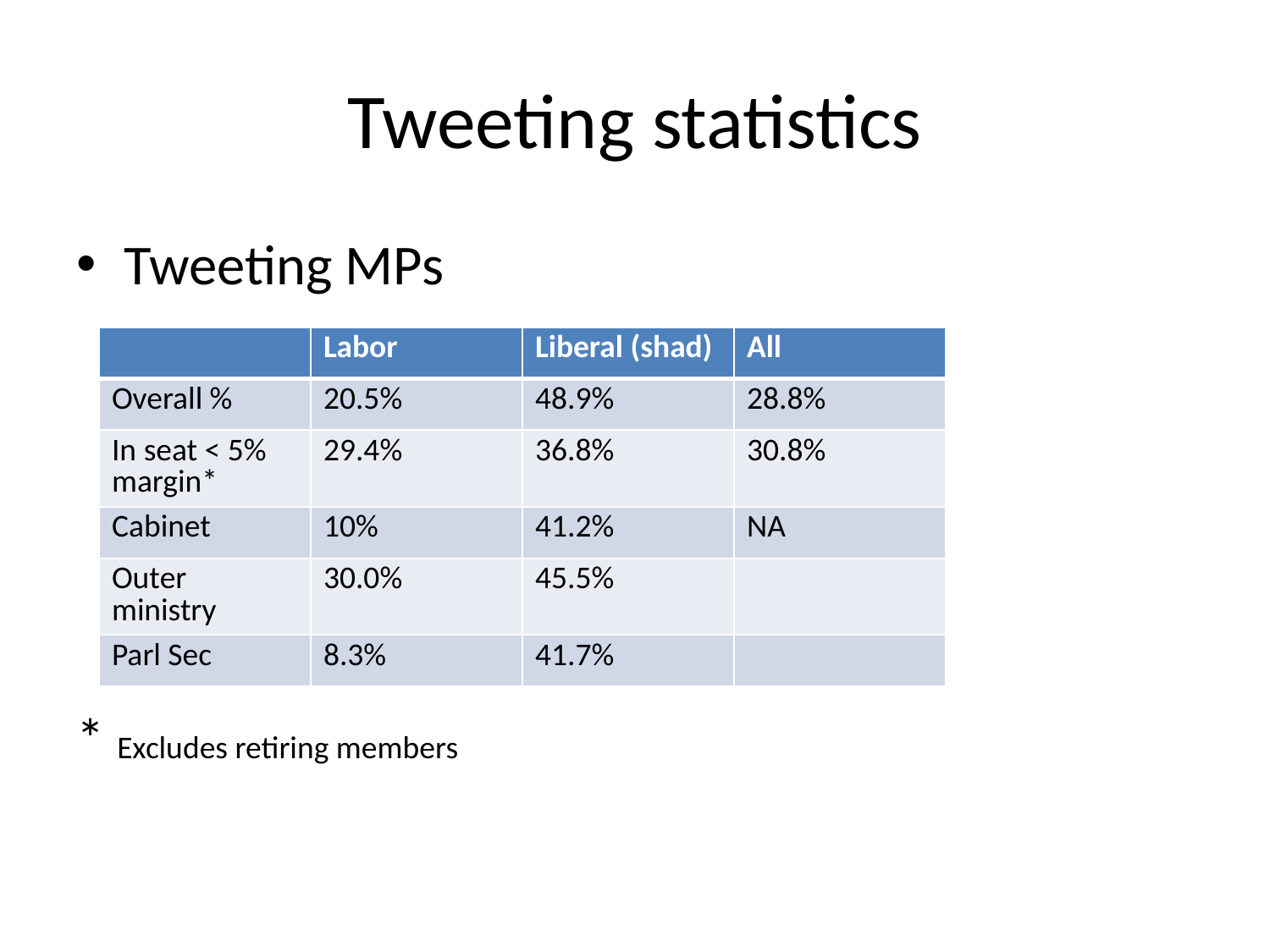

# Tweeting statistics
Tweeting MPs

* Excludes retiring members

|  | Labor | Liberal (shad) | All |
| --- | --- | --- | --- |
| Overall % | 20.5% | 48.9% | 28.8% |
| In seat < 5% margin\* | 29.4% | 36.8% | 30.8% |
| Cabinet | 10% | 41.2% | NA |
| Outer ministry | 30.0% | 45.5% |  |
| Parl Sec | 8.3% | 41.7% |  |